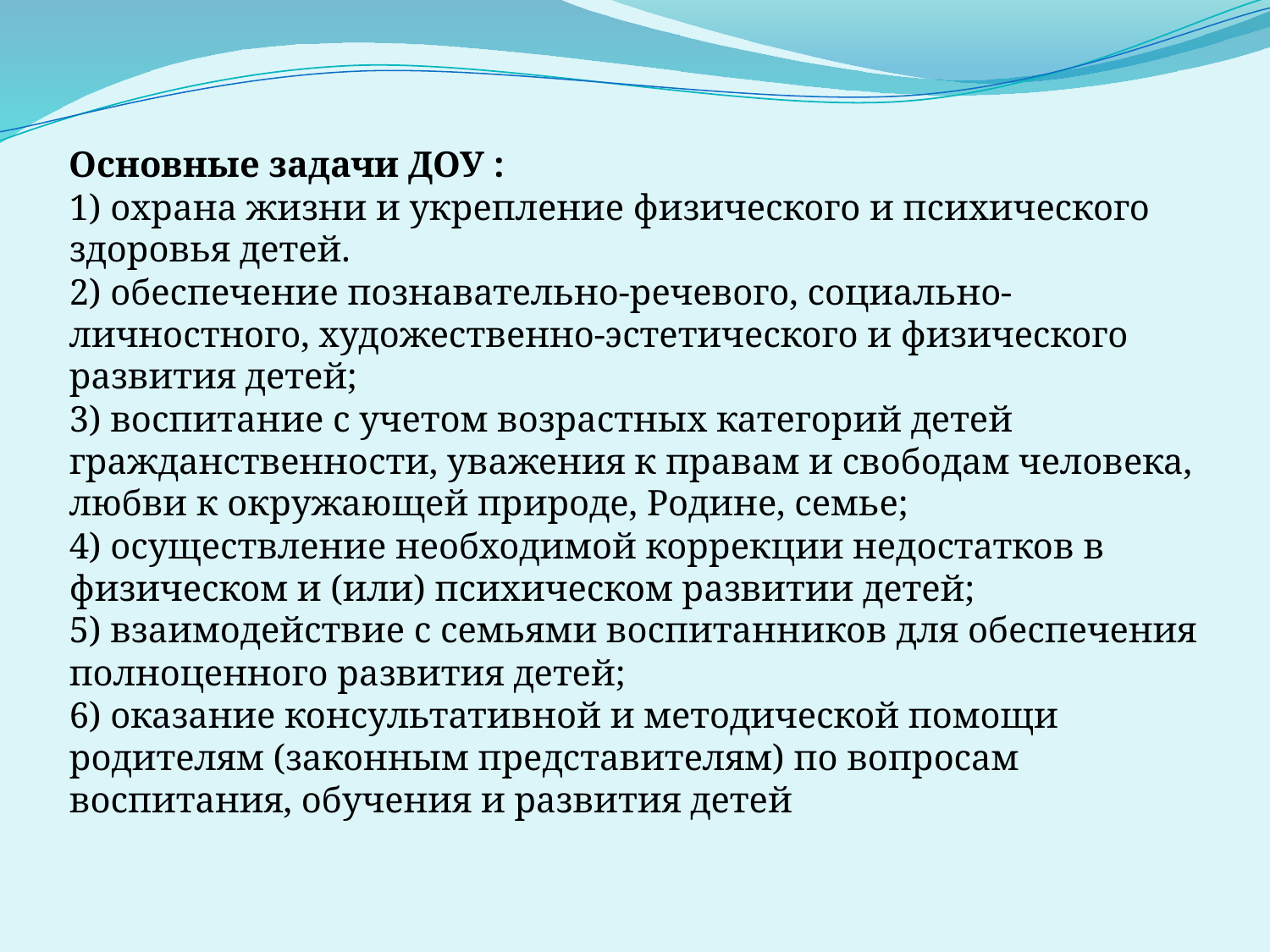

Основные задачи ДОУ :
1) охрана жизни и укрепление физического и психического здоровья детей.
2) обеспечение познавательно-речевого, социально-личностного, художественно-эстетического и физического развития детей;
3) воспитание с учетом возрастных категорий детей гражданственности, уважения к правам и свободам человека, любви к окружающей природе, Родине, семье;
4) осуществление необходимой коррекции недостатков в физическом и (или) психическом развитии детей;
5) взаимодействие с семьями воспитанников для обеспечения полноценного развития детей;
6) оказание консультативной и методической помощи родителям (законным представителям) по вопросам воспитания, обучения и развития детей